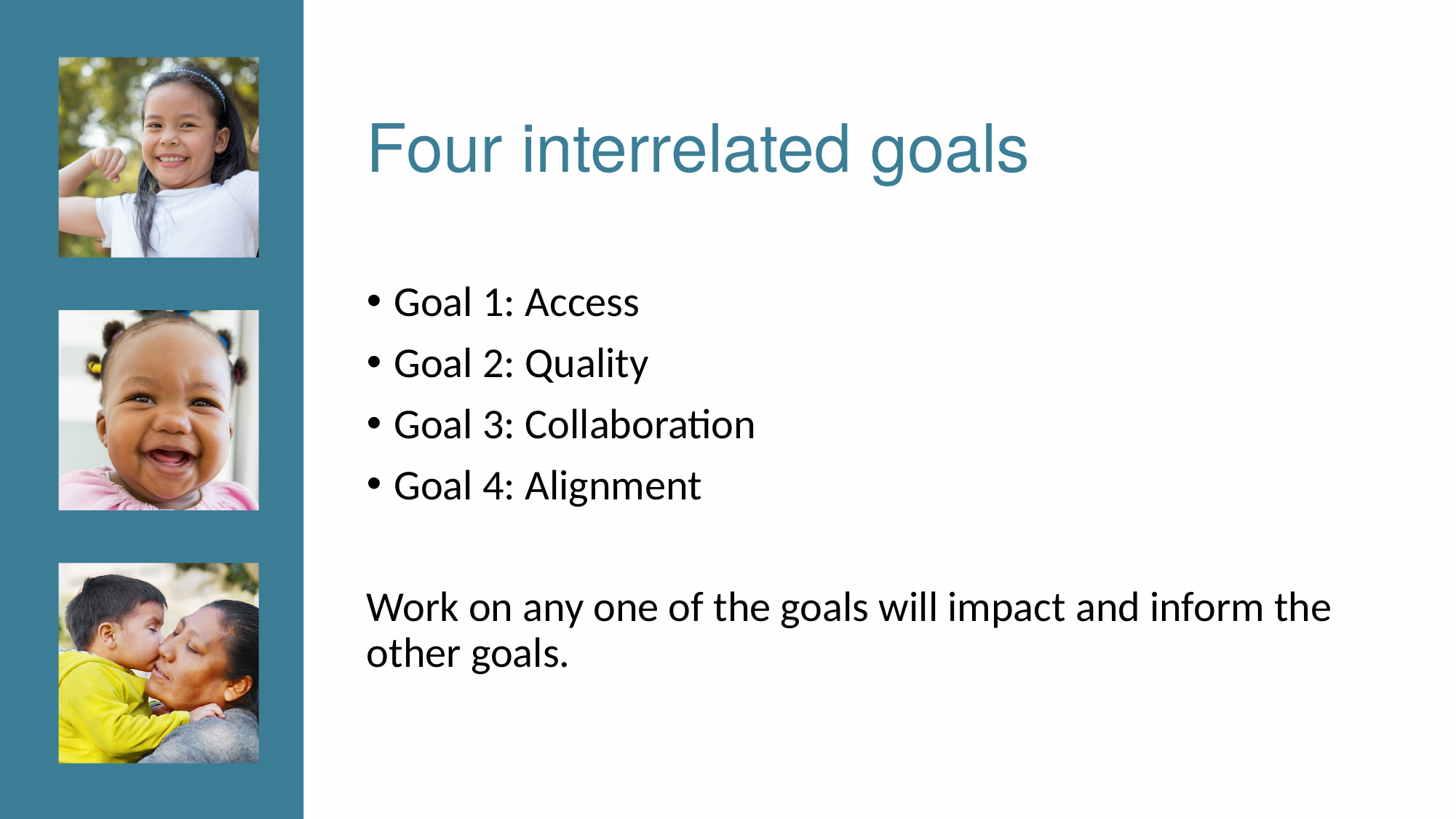

# Four interrelated goals
Goal 1: Access
Goal 2: Quality
Goal 3: Collaboration
Goal 4: Alignment

Work on any one of the goals will impact and inform the other goals.